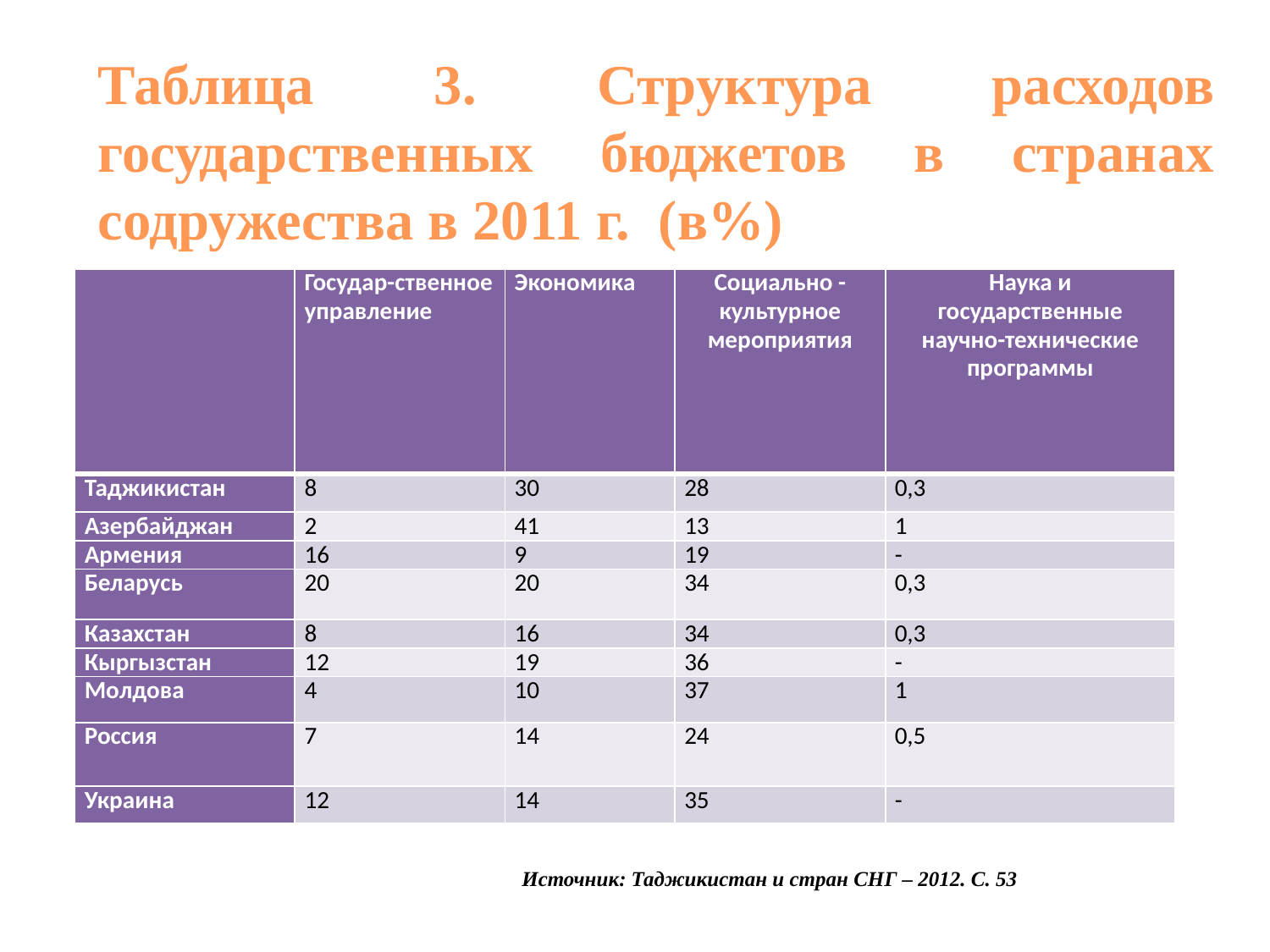

# Таблица 3. Структура расходов государственных бюджетов в странах содружества в 2011 г.  (в%)
|  | Государ-ственное управление | Экономика | Социально - культурное мероприятия | Наука и государственные научно-технические программы |
| --- | --- | --- | --- | --- |
| Таджикистан | 8 | 30 | 28 | 0,3 |
| Азербайджан | 2 | 41 | 13 | 1 |
| Армения | 16 | 9 | 19 | - |
| Беларусь | 20 | 20 | 34 | 0,3 |
| Казахстан | 8 | 16 | 34 | 0,3 |
| Кыргызстан | 12 | 19 | 36 | - |
| Молдова | 4 | 10 | 37 | 1 |
| Россия | 7 | 14 | 24 | 0,5 |
| Украина | 12 | 14 | 35 | - |
Источник: Таджикистан и стран СНГ – 2012. С. 53